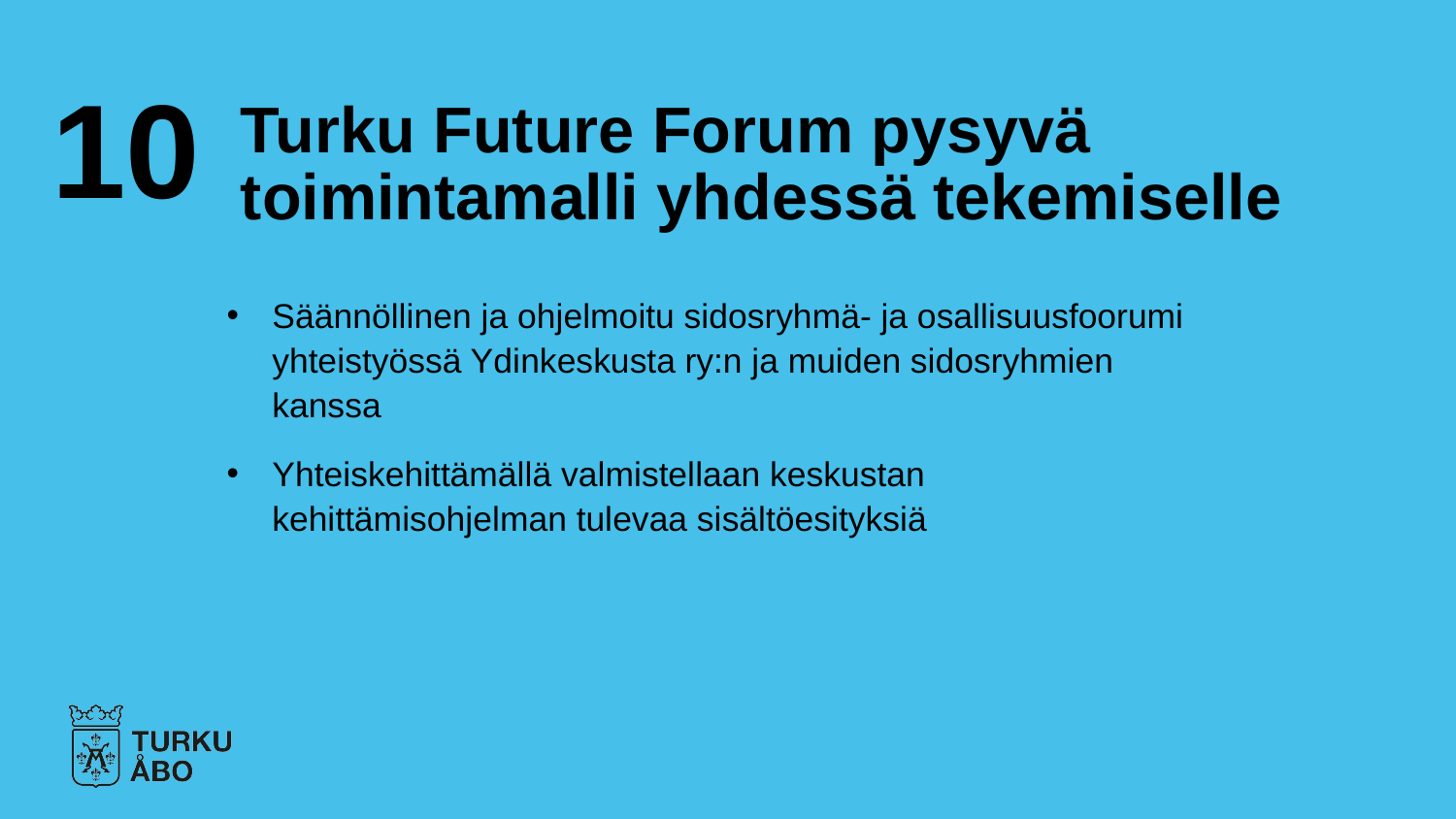

10
# Turku Future Forum pysyvä toimintamalli yhdessä tekemiselle
Säännöllinen ja ohjelmoitu sidosryhmä- ja osallisuusfoorumi yhteistyössä Ydinkeskusta ry:n ja muiden sidosryhmien kanssa
Yhteiskehittämällä valmistellaan keskustan kehittämisohjelman tulevaa sisältöesityksiä